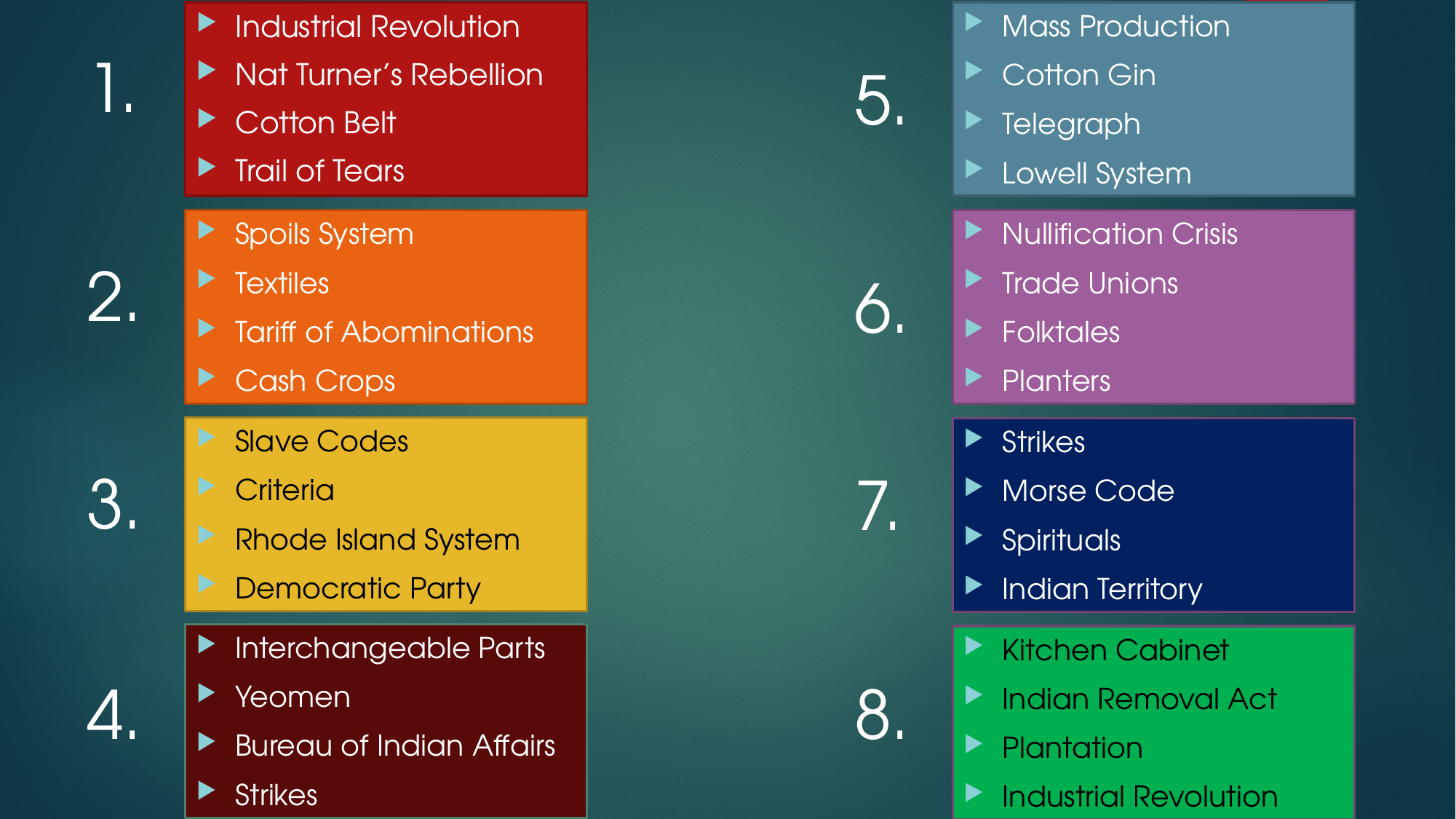

Industrial Revolution
Nat Turner’s Rebellion
Cotton Belt
Trail of Tears
Mass Production
Cotton Gin
Telegraph
Lowell System
1.
5.
Spoils System
Textiles
Tariff of Abominations
Cash Crops
Nullification Crisis
Trade Unions
Folktales
Planters
2.
6.
Slave Codes
Criteria
Rhode Island System
Democratic Party
Strikes
Morse Code
Spirituals
Indian Territory
3.
7.
Interchangeable Parts
Yeomen
Bureau of Indian Affairs
Strikes
Kitchen Cabinet
Indian Removal Act
Plantation
Industrial Revolution
4.
8.